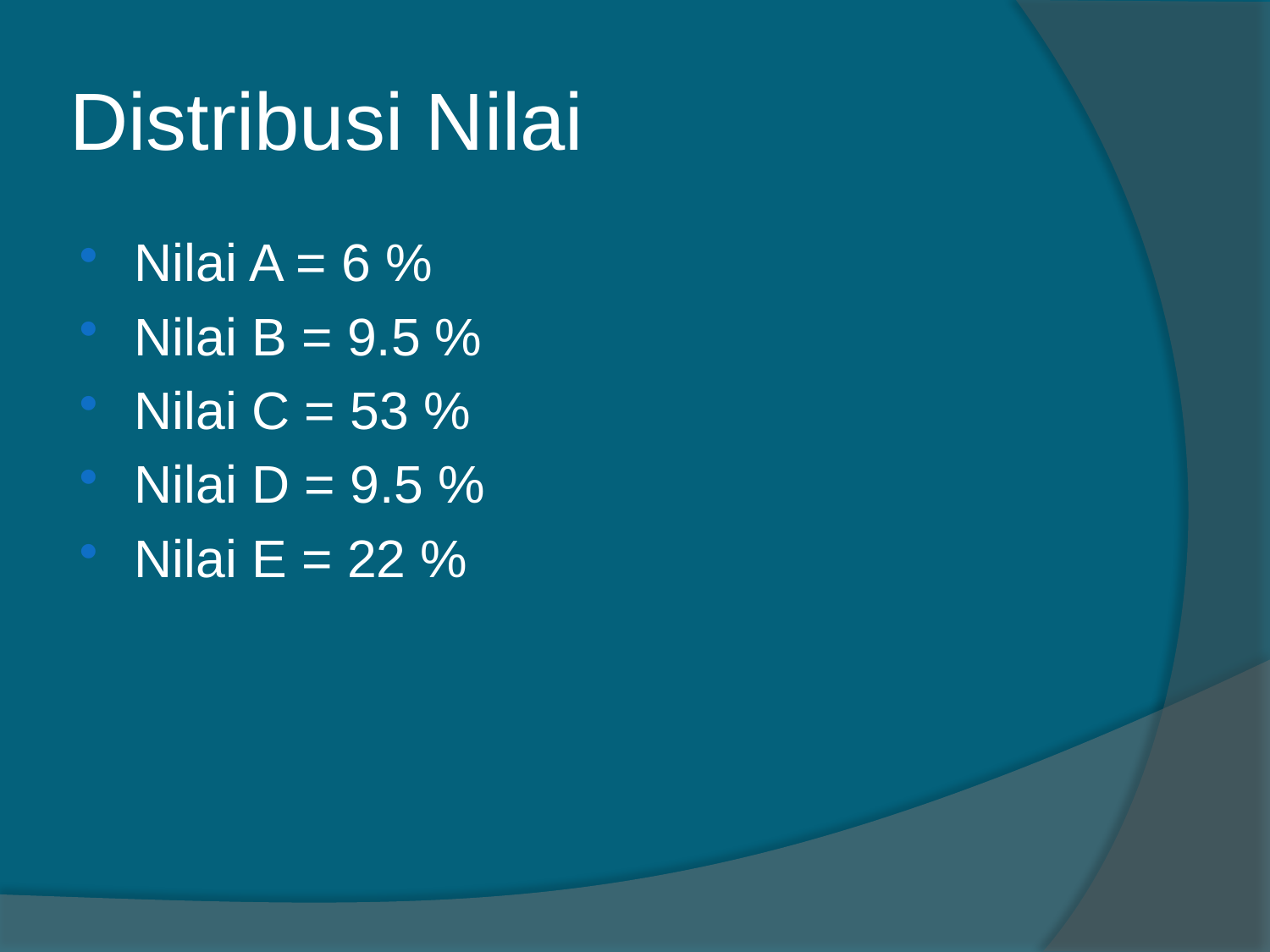

# Distribusi Nilai
Nilai A = 6 %
Nilai B = 9.5 %
Nilai C = 53 %
Nilai D = 9.5 %
Nilai E = 22 %